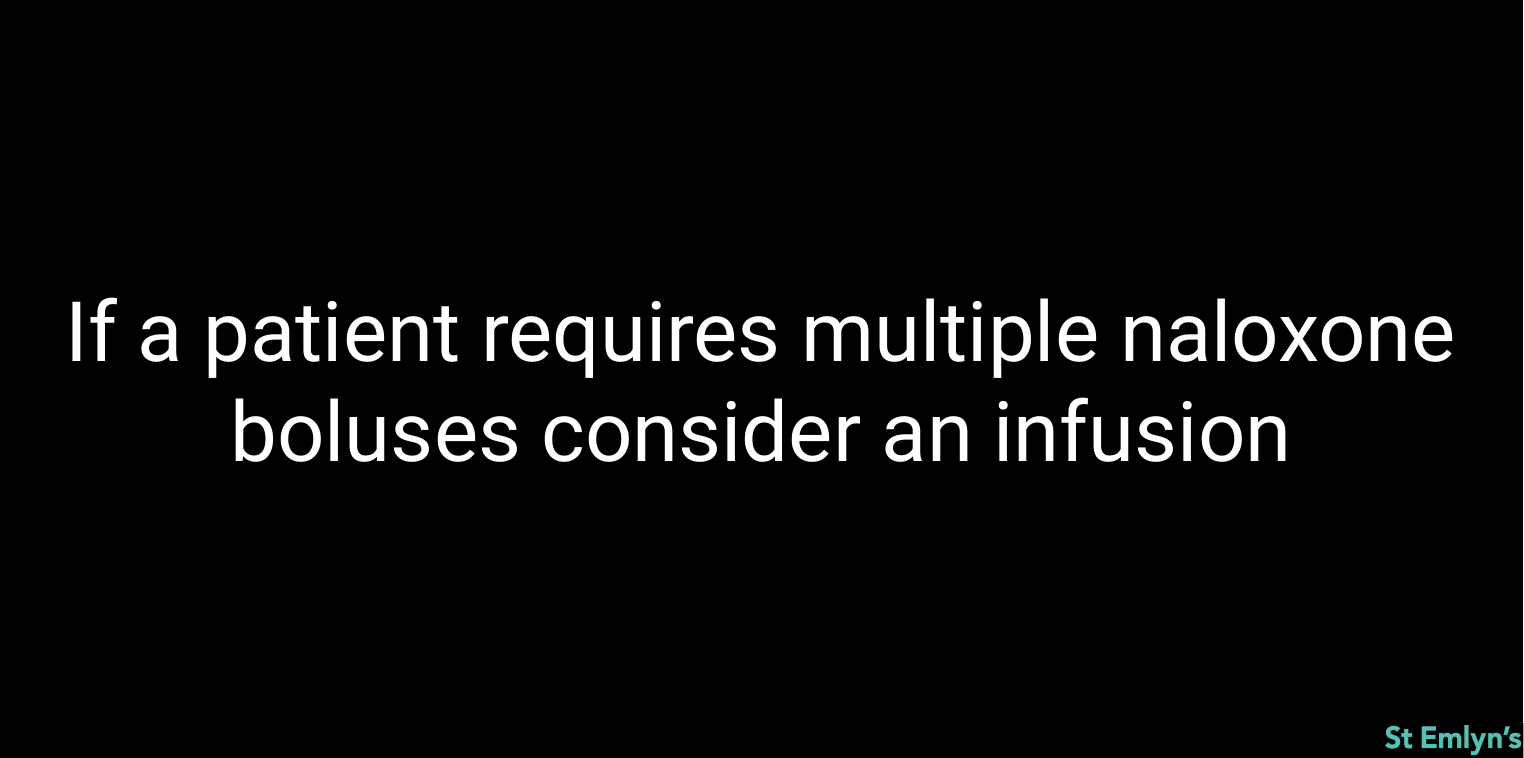

If a patient requires multiple naloxone boluses consider an infusion